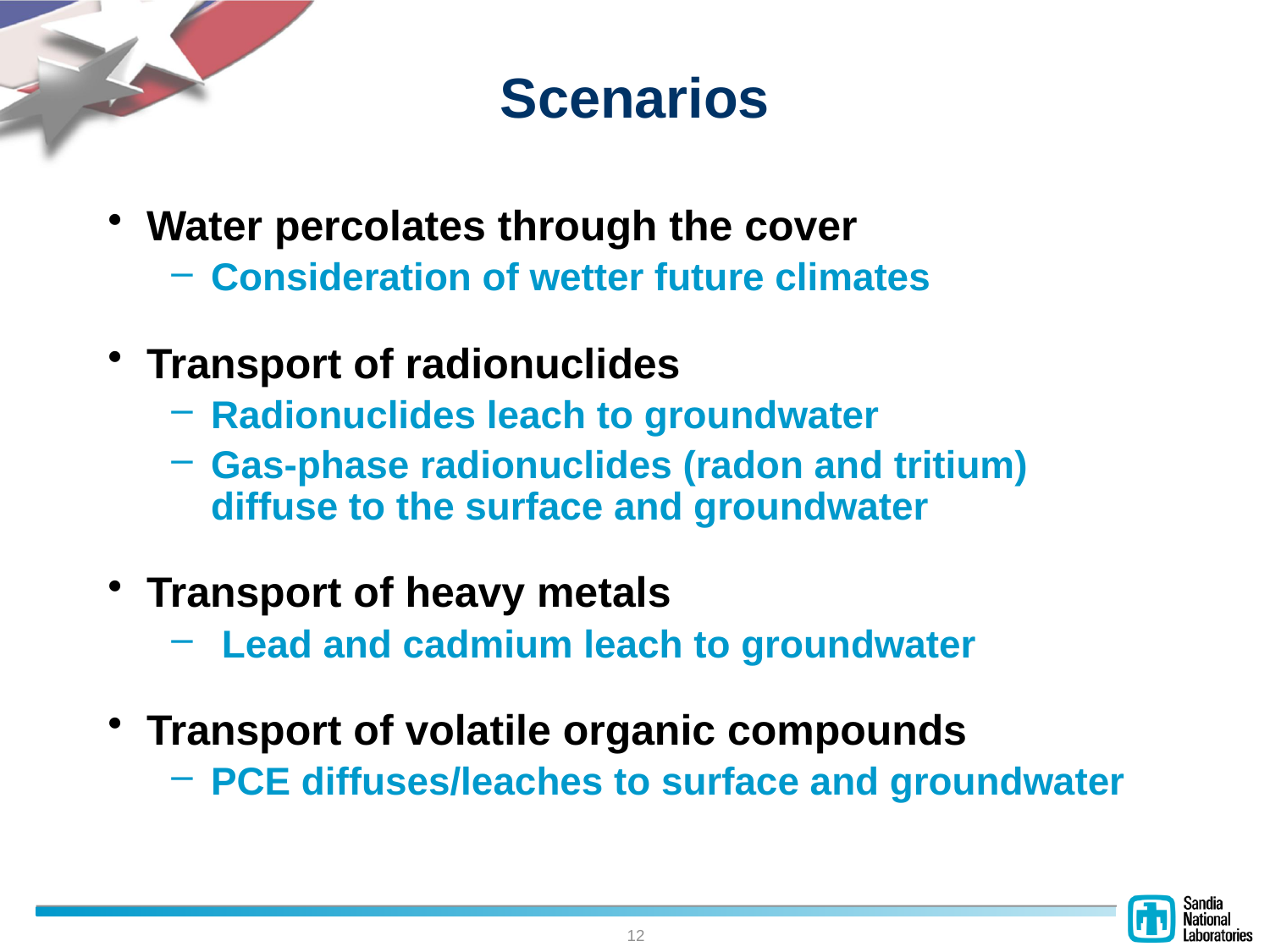

# Scenarios
Water percolates through the cover
Consideration of wetter future climates
Transport of radionuclides
Radionuclides leach to groundwater
Gas-phase radionuclides (radon and tritium) diffuse to the surface and groundwater
Transport of heavy metals
 Lead and cadmium leach to groundwater
Transport of volatile organic compounds
PCE diffuses/leaches to surface and groundwater